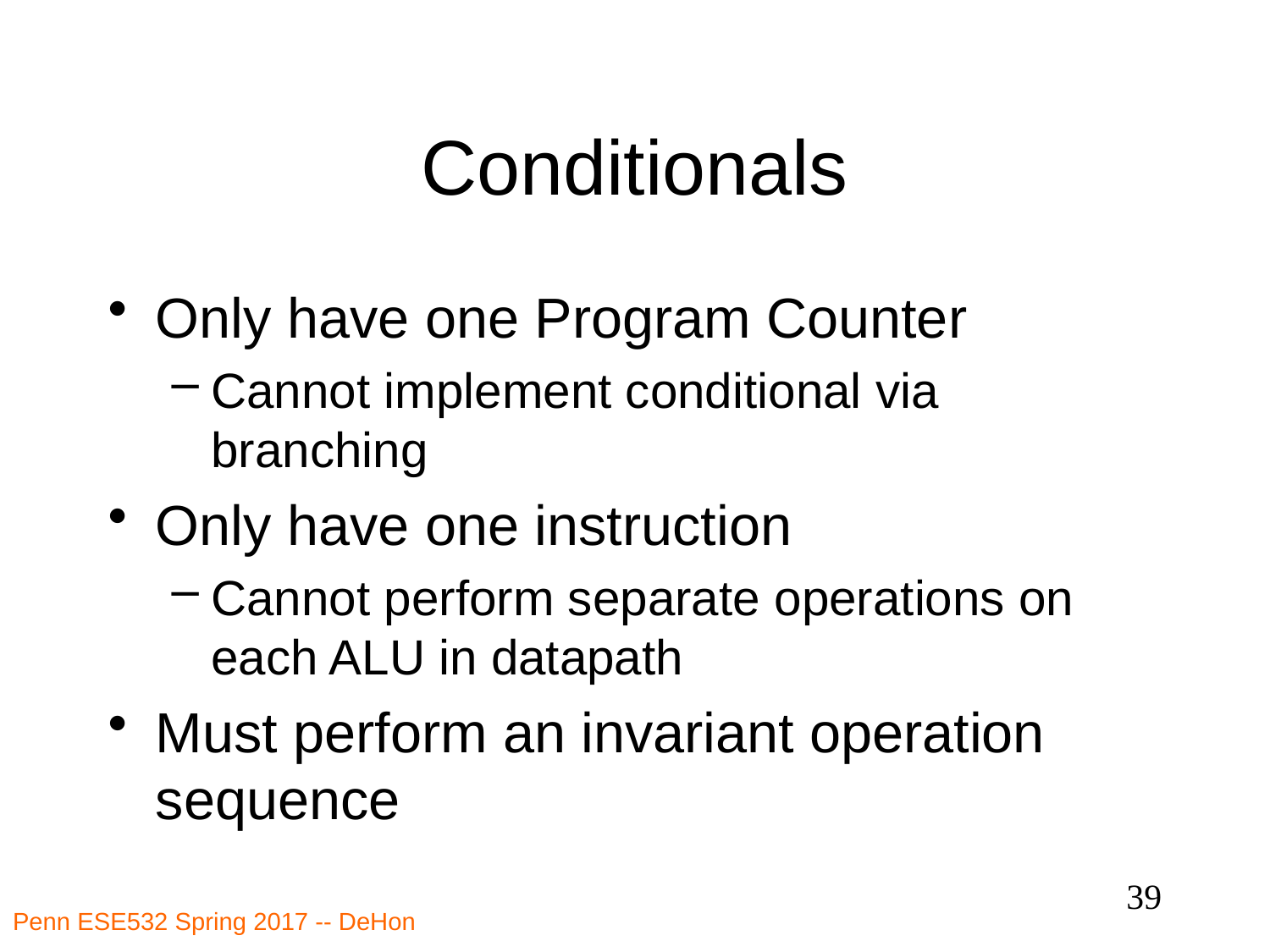

# Conditionals
Only have one Program Counter
Cannot implement conditional via branching
Only have one instruction
Cannot perform separate operations on each ALU in datapath
Must perform an invariant operation sequence
39
Penn ESE532 Spring 2017 -- DeHon